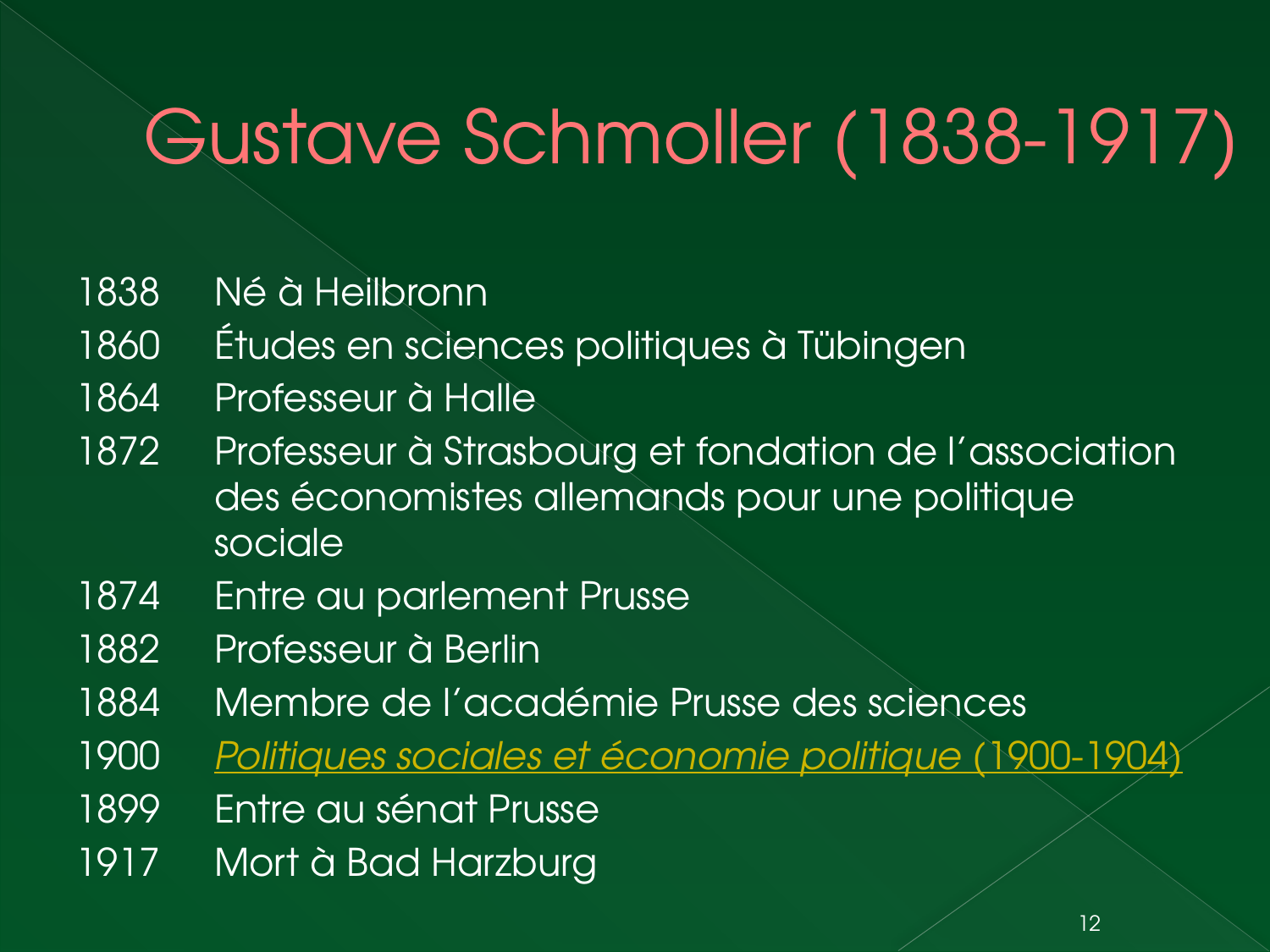

# Gustave Schmoller (1838-1917)
1838	Né à Heilbronn
1860	Études en sciences politiques à Tübingen
1864	Professeur à Halle
1872	Professeur à Strasbourg et fondation de l’association des économistes allemands pour une politique sociale
1874	Entre au parlement Prusse
1882	Professeur à Berlin
1884	Membre de l’académie Prusse des sciences
1900	Politiques sociales et économie politique (1900-1904)
1899	Entre au sénat Prusse
1917	Mort à Bad Harzburg
12